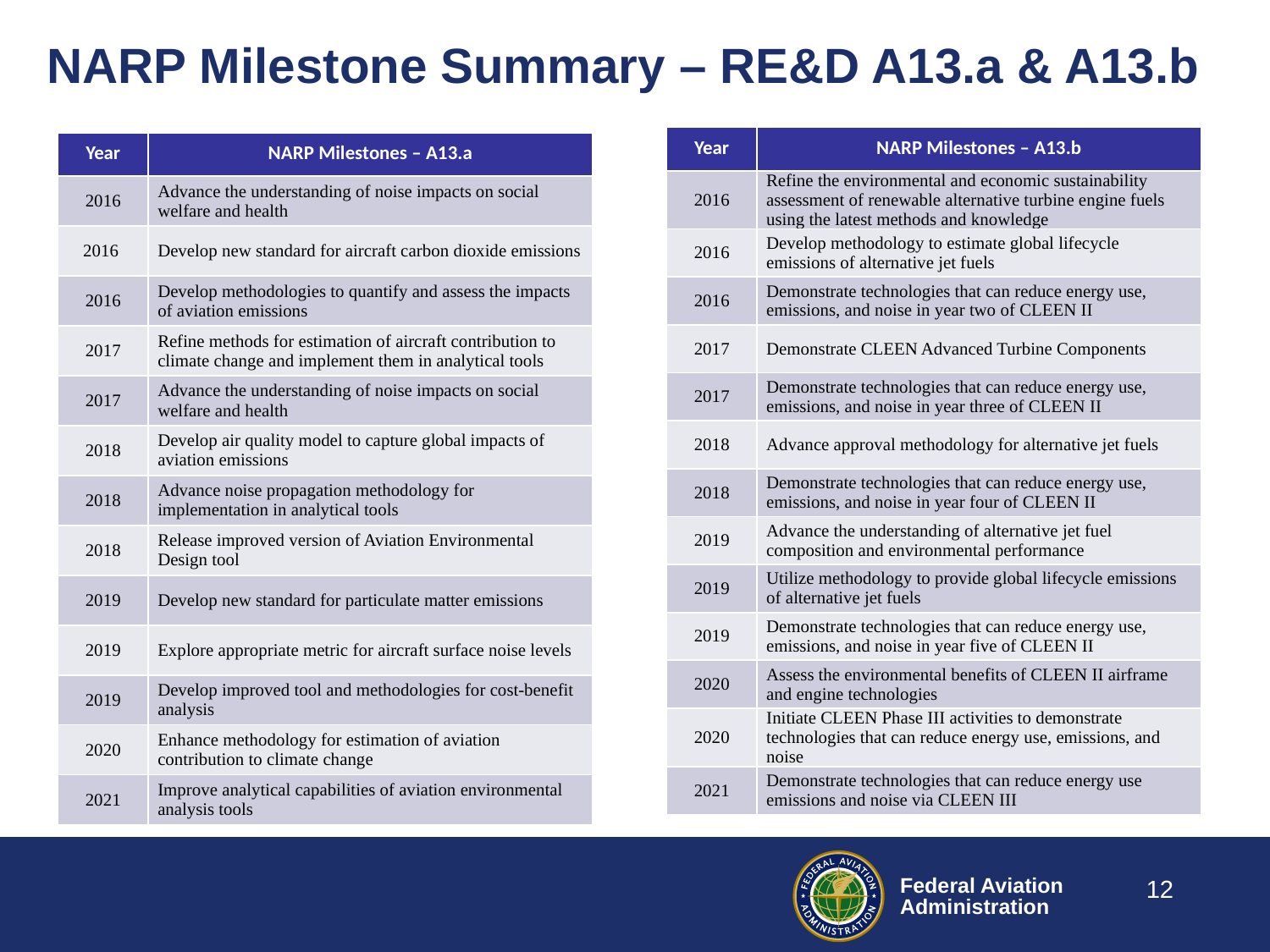

# NARP Milestone Summary – RE&D A13.a & A13.b
| Year | NARP Milestones – A13.b |
| --- | --- |
| 2016 | Refine the environmental and economic sustainability assessment of renewable alternative turbine engine fuels using the latest methods and knowledge |
| 2016 | Develop methodology to estimate global lifecycle emissions of alternative jet fuels |
| 2016 | Demonstrate technologies that can reduce energy use, emissions, and noise in year two of CLEEN II |
| 2017 | Demonstrate CLEEN Advanced Turbine Components |
| 2017 | Demonstrate technologies that can reduce energy use, emissions, and noise in year three of CLEEN II |
| 2018 | Advance approval methodology for alternative jet fuels |
| 2018 | Demonstrate technologies that can reduce energy use, emissions, and noise in year four of CLEEN II |
| 2019 | Advance the understanding of alternative jet fuel composition and environmental performance |
| 2019 | Utilize methodology to provide global lifecycle emissions of alternative jet fuels |
| 2019 | Demonstrate technologies that can reduce energy use, emissions, and noise in year five of CLEEN II |
| 2020 | Assess the environmental benefits of CLEEN II airframe and engine technologies |
| 2020 | Initiate CLEEN Phase III activities to demonstrate technologies that can reduce energy use, emissions, and noise |
| 2021 | Demonstrate technologies that can reduce energy use emissions and noise via CLEEN III |
| Year | NARP Milestones – A13.a |
| --- | --- |
| 2016 | Advance the understanding of noise impacts on social welfare and health |
| 2016 | Develop new standard for aircraft carbon dioxide emissions |
| 2016 | Develop methodologies to quantify and assess the impacts of aviation emissions |
| 2017 | Refine methods for estimation of aircraft contribution to climate change and implement them in analytical tools |
| 2017 | Advance the understanding of noise impacts on social welfare and health |
| 2018 | Develop air quality model to capture global impacts of aviation emissions |
| 2018 | Advance noise propagation methodology for implementation in analytical tools |
| 2018 | Release improved version of Aviation Environmental Design tool |
| 2019 | Develop new standard for particulate matter emissions |
| 2019 | Explore appropriate metric for aircraft surface noise levels |
| 2019 | Develop improved tool and methodologies for cost-benefit analysis |
| 2020 | Enhance methodology for estimation of aviation contribution to climate change |
| 2021 | Improve analytical capabilities of aviation environmental analysis tools |
12